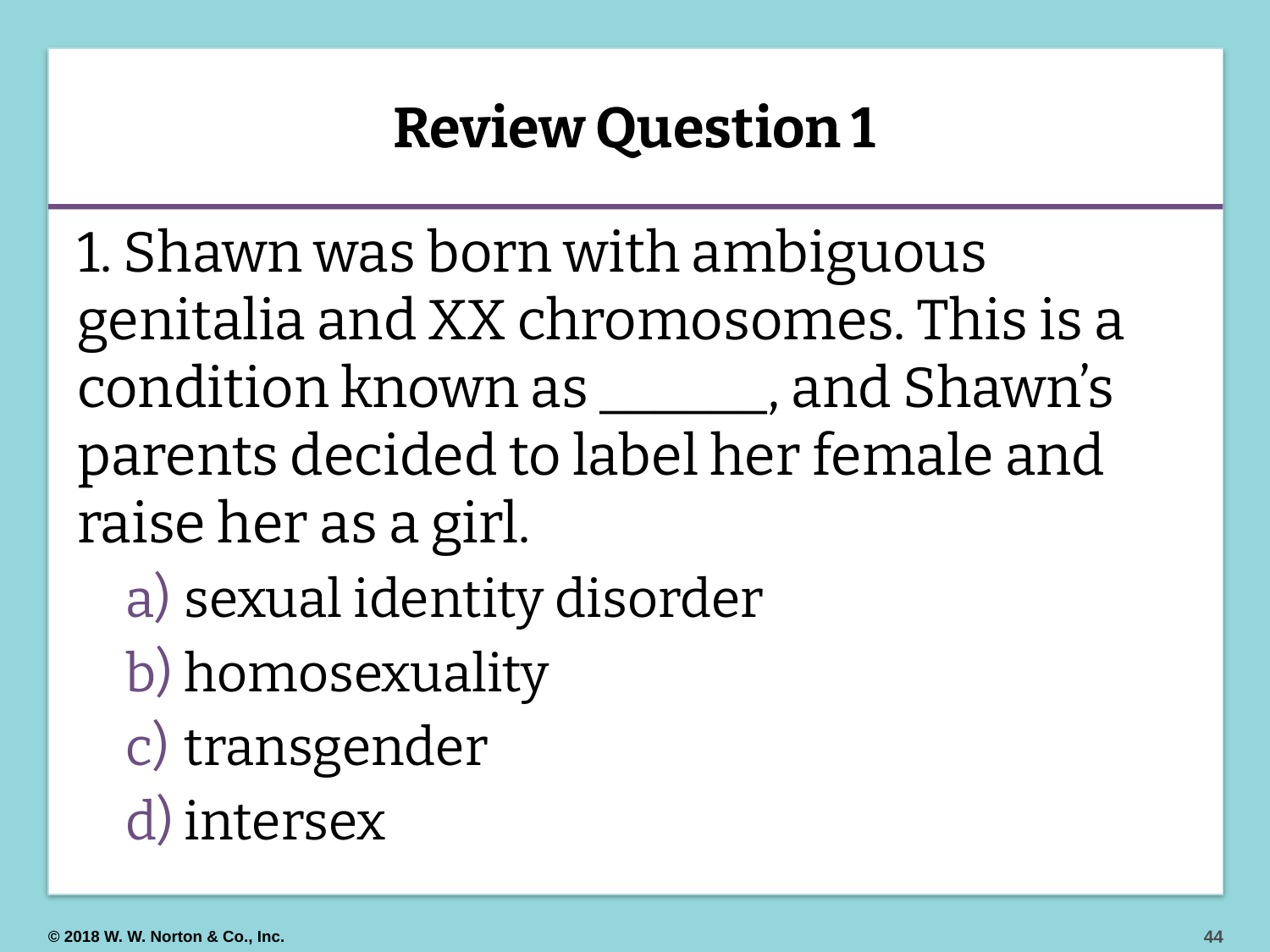

# Review Question 1
1. Shawn was born with ambiguous genitalia and XX chromosomes. This is a condition known as ______, and Shawn’s parents decided to label her female and raise her as a girl.
 sexual identity disorder
 homosexuality
 transgender
 intersex